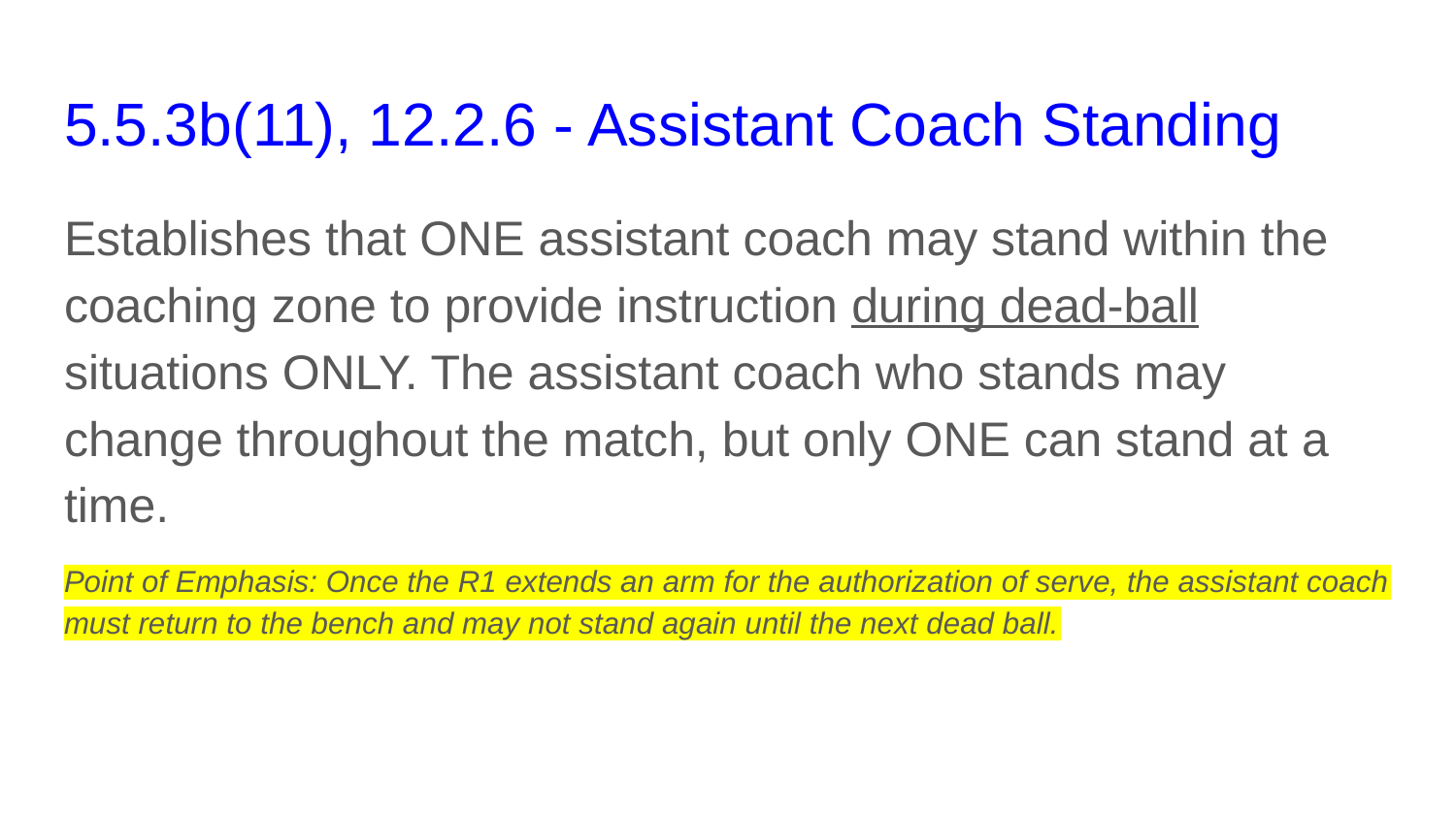

# 5.5.3b(11), 12.2.6 - Assistant Coach Standing
Establishes that ONE assistant coach may stand within the coaching zone to provide instruction during dead-ball situations ONLY. The assistant coach who stands may change throughout the match, but only ONE can stand at a time.
Point of Emphasis: Once the R1 extends an arm for the authorization of serve, the assistant coach must return to the bench and may not stand again until the next dead ball.